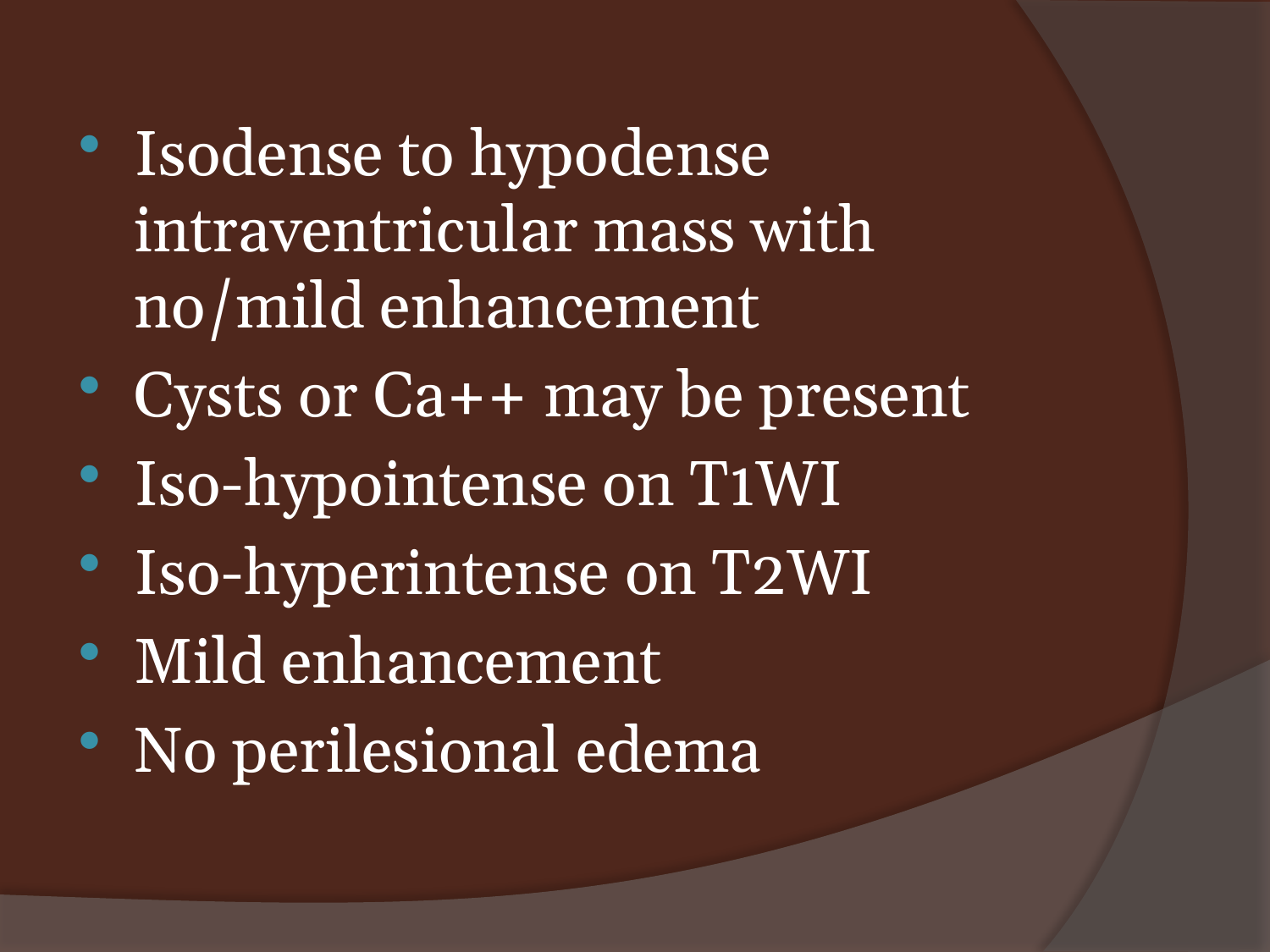

Isodense to hypodense intraventricular mass with  no/mild enhancement
Cysts or Ca++ may be present
Iso-hypointense on T1WI
Iso-hyperintense on T2WI
Mild enhancement
No perilesional edema